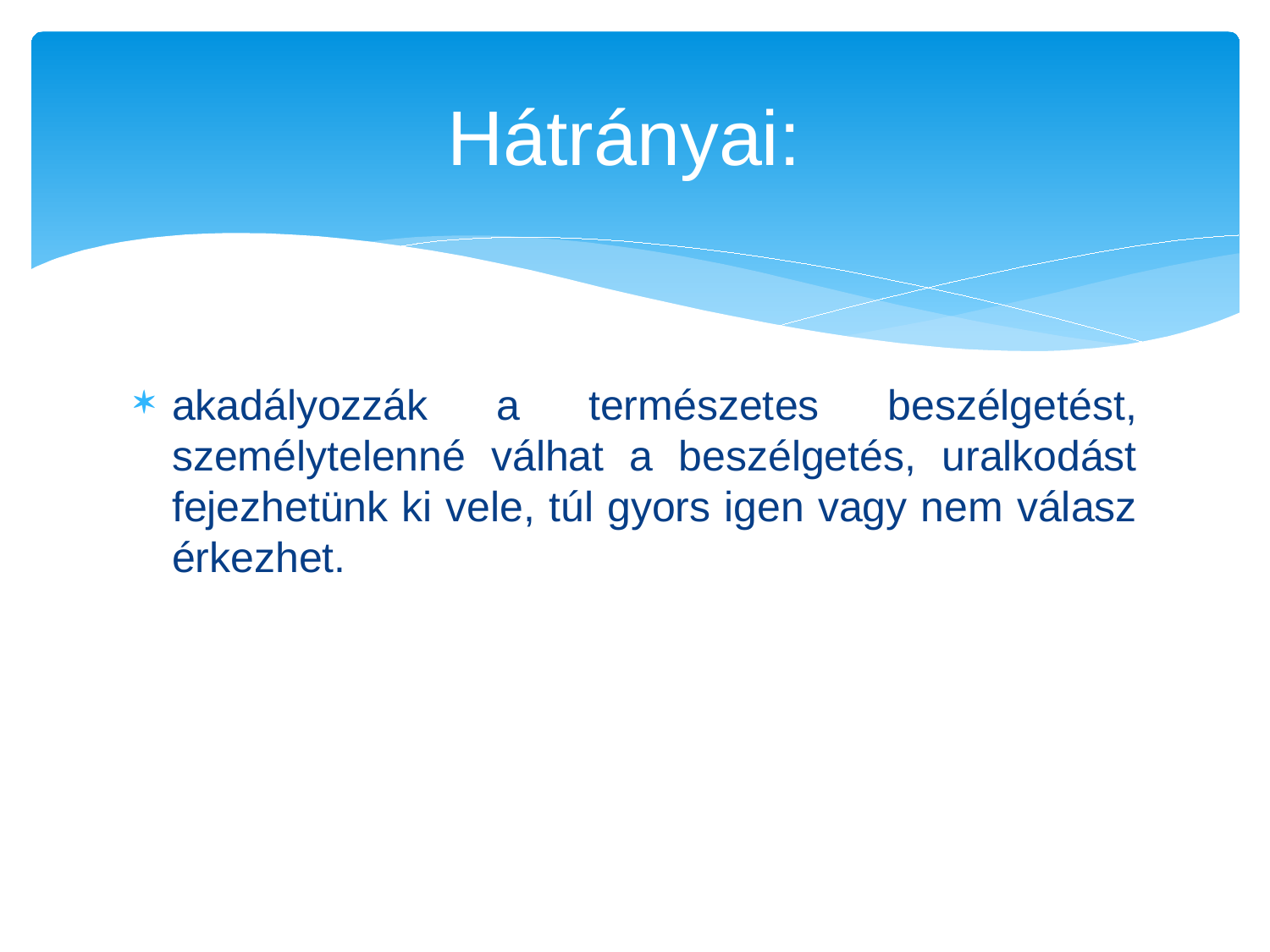

# Hátrányai:
akadályozzák a természetes beszélgetést, személytelenné válhat a beszélgetés, uralkodást fejezhetünk ki vele, túl gyors igen vagy nem válasz érkezhet.